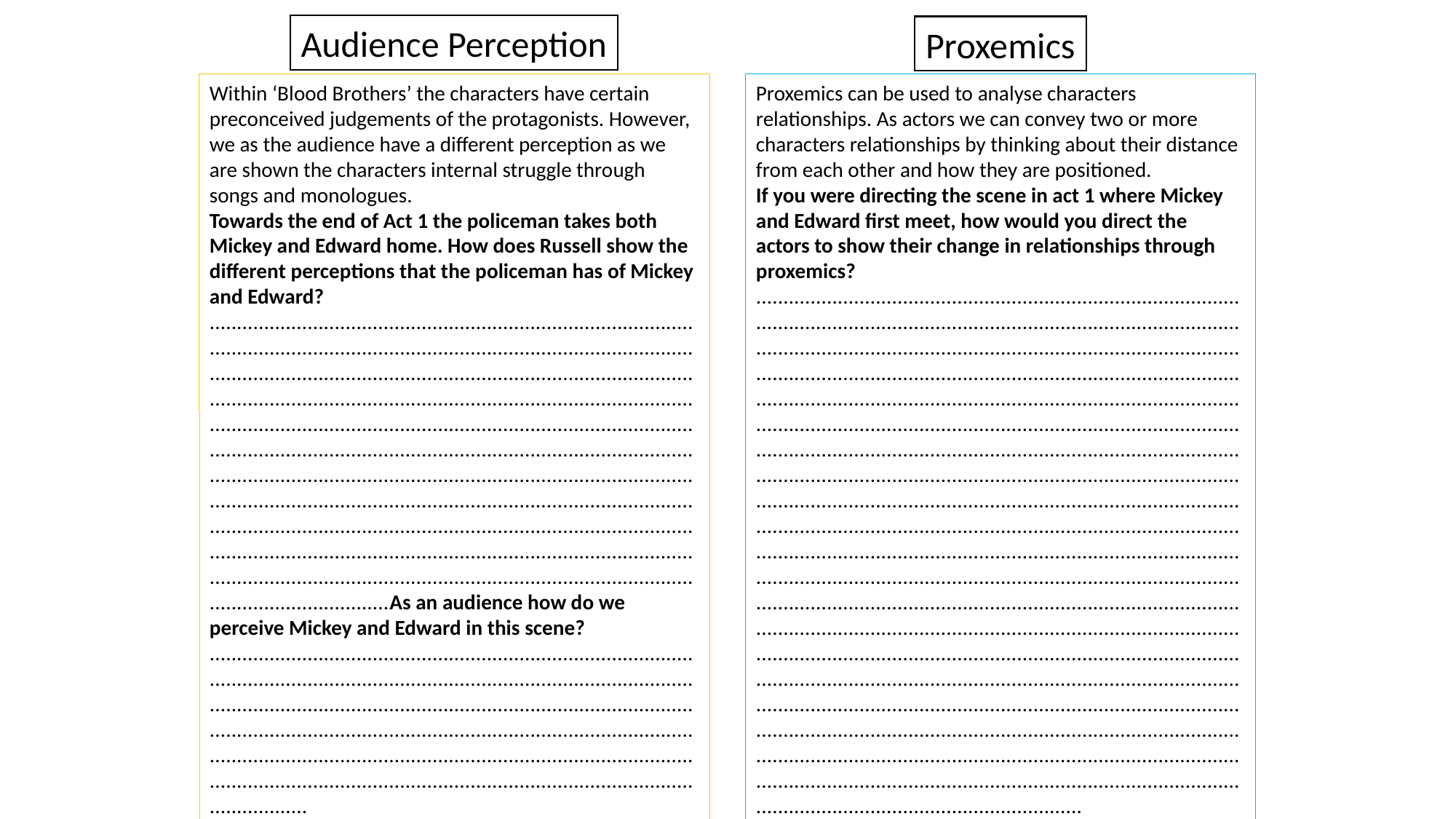

Audience Perception
Proxemics
Within ‘Blood Brothers’ the characters have certain preconceived judgements of the protagonists. However, we as the audience have a different perception as we are shown the characters internal struggle through songs and monologues.
Towards the end of Act 1 the policeman takes both Mickey and Edward home. How does Russell show the different perceptions that the policeman has of Mickey and Edward?
....................................................................................................................................................................................................................................................................................................................................................................................................................................................................................................................................................................................................................................................................................................................................................................................................................................................................................................................................................................................................................................................As an audience how do we perceive Mickey and Edward in this scene?
........................................................................................................................................................................................................................................................................................................................................................................................................................................................................................................................................................................
Proxemics can be used to analyse characters relationships. As actors we can convey two or more characters relationships by thinking about their distance from each other and how they are positioned.
If you were directing the scene in act 1 where Mickey and Edward first meet, how would you direct the actors to show their change in relationships through proxemics?
................................................................................................................................................................................................................................................................................................................................................................................................................................................................................................................................................................................................................................................................................................................................................................................................................................................................................................................................................................................................................................................................................................................................................................................................................................................................................................................................................................................................................................................................................................................................................................................................................................................................................................................................................................................................................................................................................................................